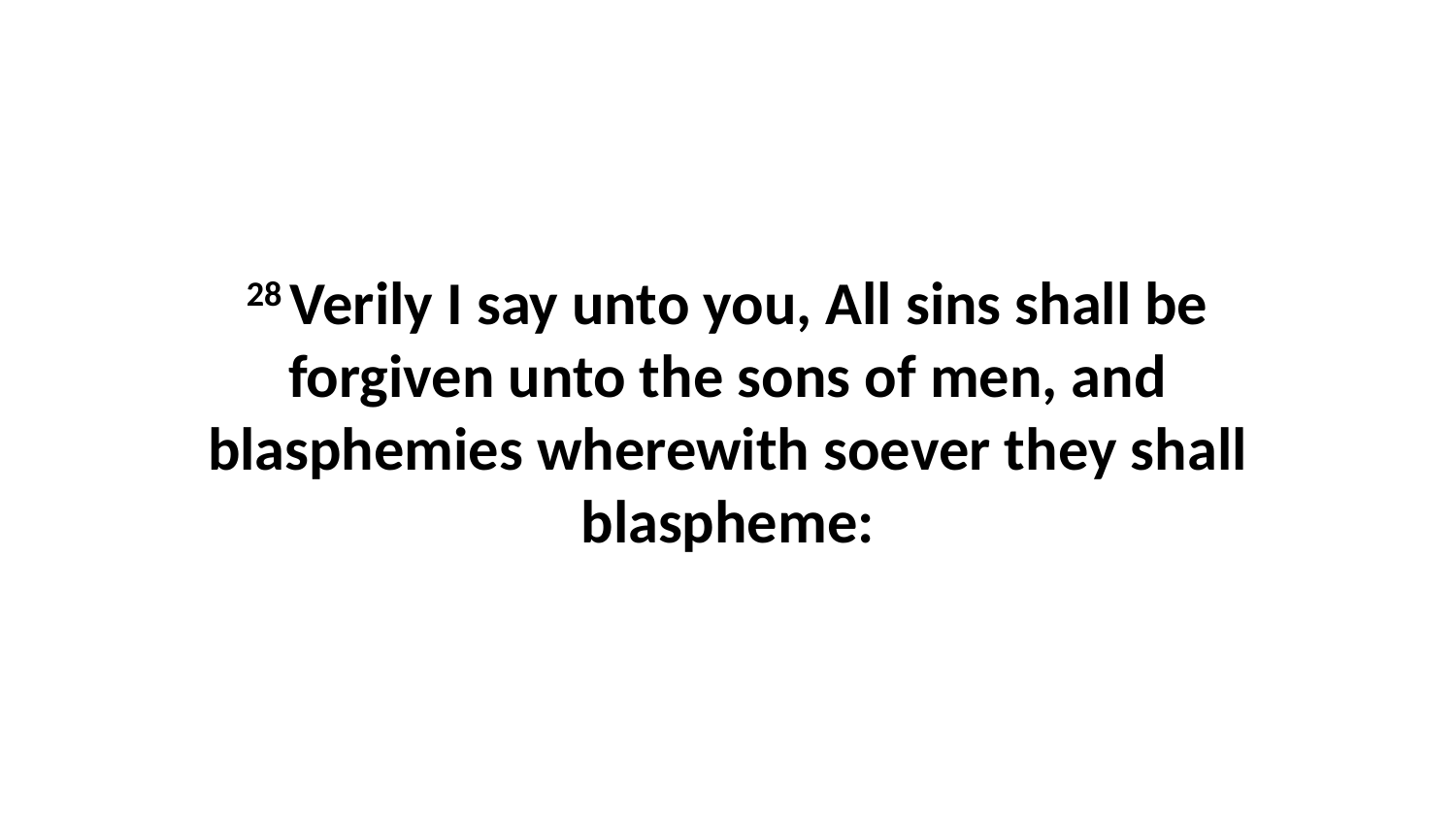

28 Verily I say unto you, All sins shall be forgiven unto the sons of men, and blasphemies wherewith soever they shall blaspheme: